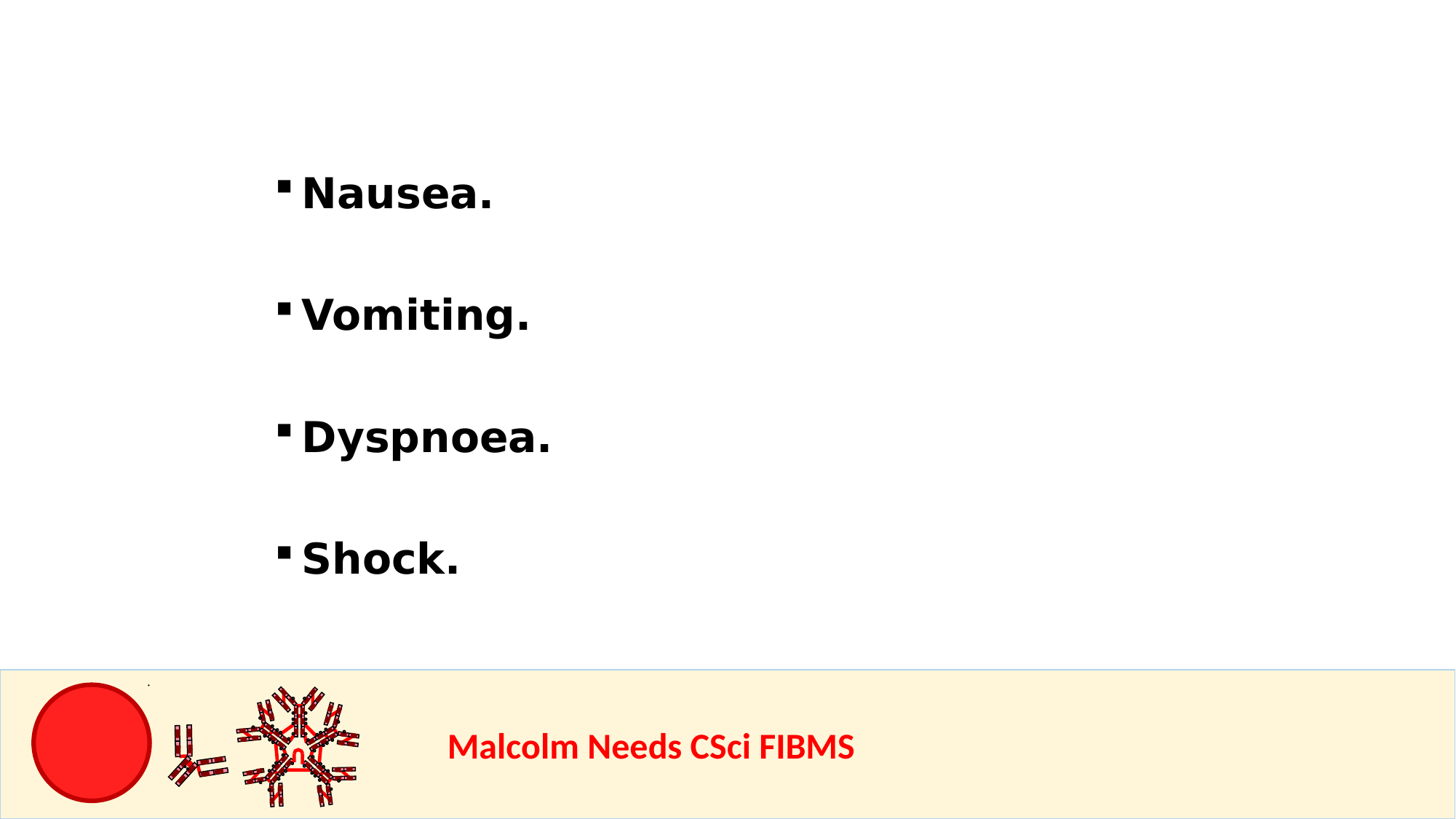

Nausea.

Vomiting.

Dyspnoea.

Shock.
				Malcolm Needs CSci FIBMS